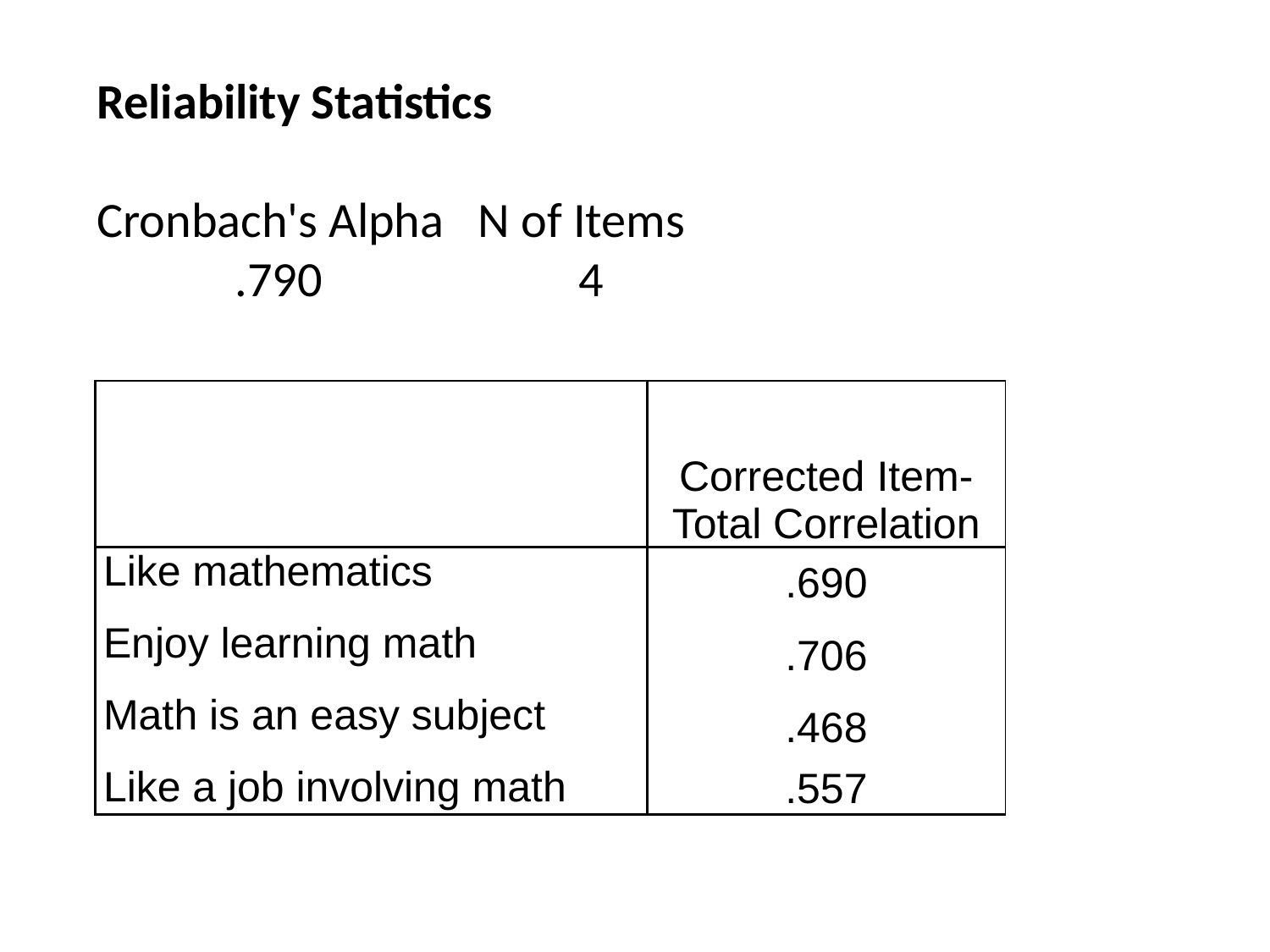

Reliability Statistics

Cronbach's Alpha	N of Items	 .790		         4

|  | Corrected Item-Total Correlation |
| --- | --- |
| Like mathematics | .690 |
| Enjoy learning math | .706 |
| Math is an easy subject | .468 |
| Like a job involving math | .557 |